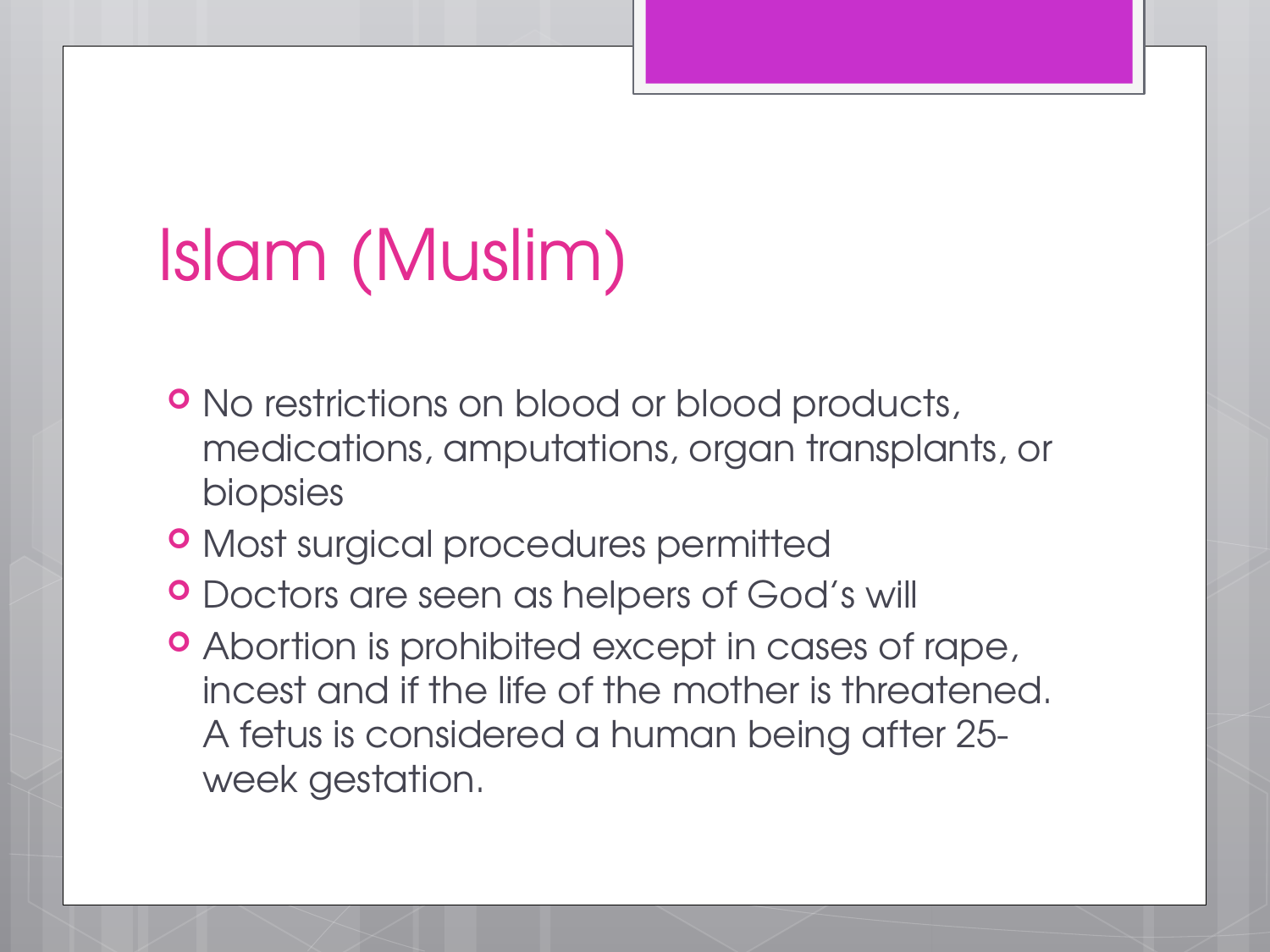

# Islam (Muslim)

No restrictions on blood or blood products, medications, amputations, organ transplants, or biopsies
Most surgical procedures permitted
Doctors are seen as helpers of God’s will
Abortion is prohibited except in cases of rape, incest and if the life of the mother is threatened. A fetus is considered a human being after 25-week gestation.